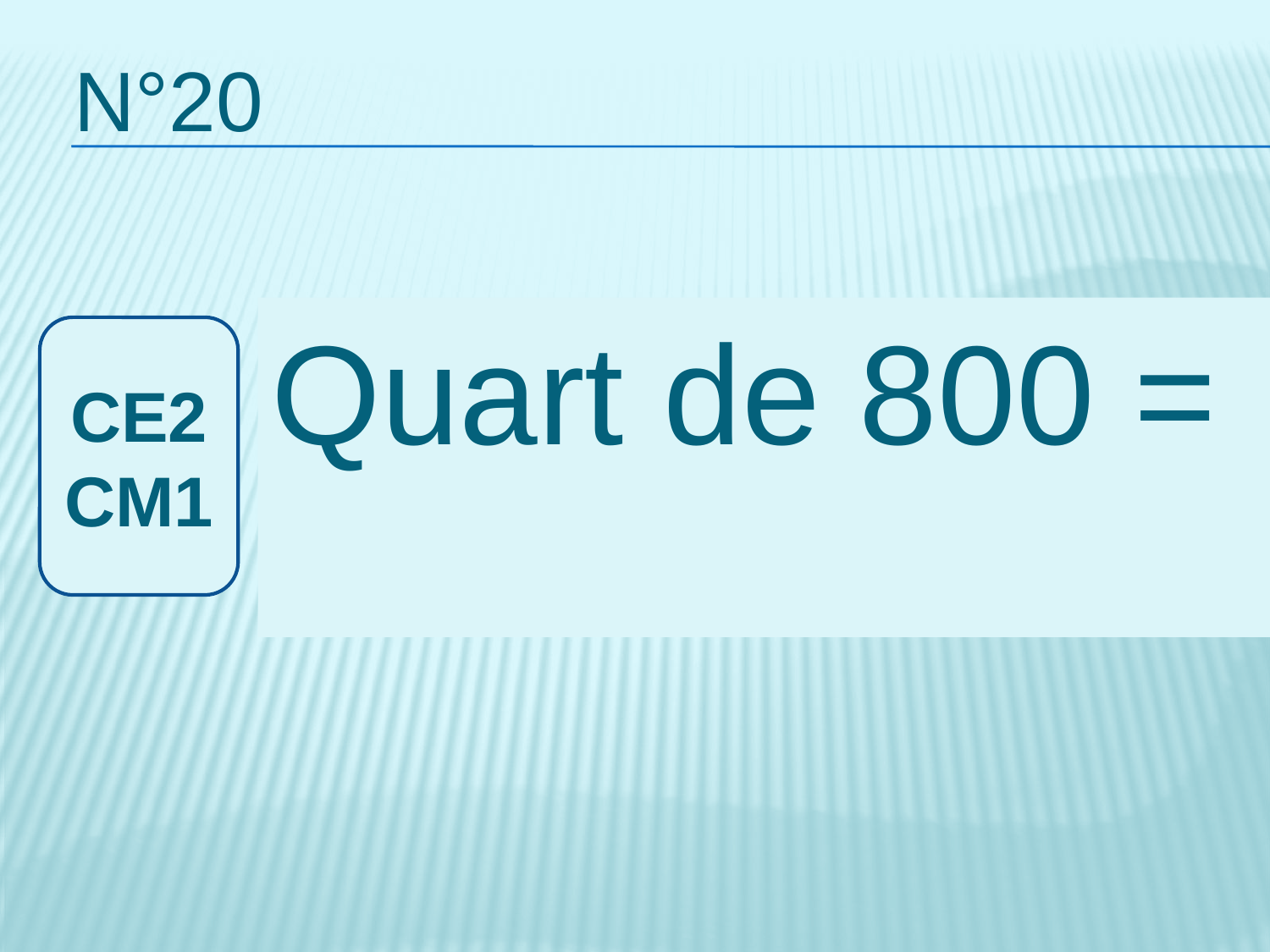

# n°20
Quart de 800 =
CE2 CM1